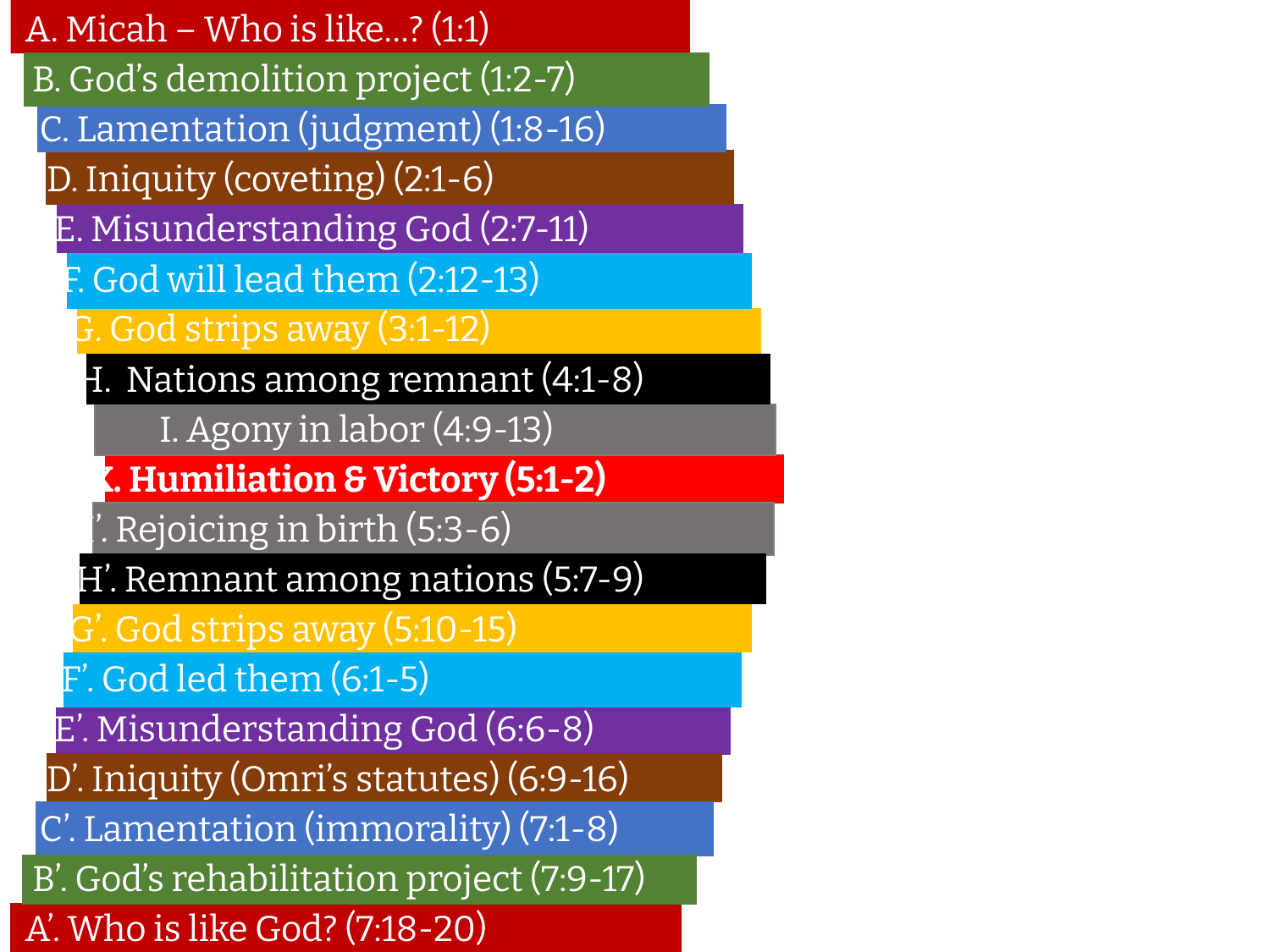

A. Micah – Who is like…? (1:1)
 B. God’s demolition project (1:2-7)
  C. Lamentation (judgment) (1:8-16)
   D. Iniquity (coveting) (2:1-6)
    E. Misunderstanding God (2:7-11)
     F. God will lead them (2:12-13)
      G. God strips away (3:1-12)
       H.  Nations among remnant (4:1-8)
	 I. Agony in labor (4:9-13)
          X. Humiliation & Victory (5:1-2)
        I’. Rejoicing in birth (5:3-6)
       H’. Remnant among nations (5:7-9)
      G’. God strips away (5:10-15)
     F’. God led them (6:1-5)
    E’. Misunderstanding God (6:6-8)
   D’. Iniquity (Omri’s statutes) (6:9-16)
  C’. Lamentation (immorality) (7:1-8)
 B’. God’s rehabilitation project (7:9-17)
A’. Who is like God? (7:18-20)